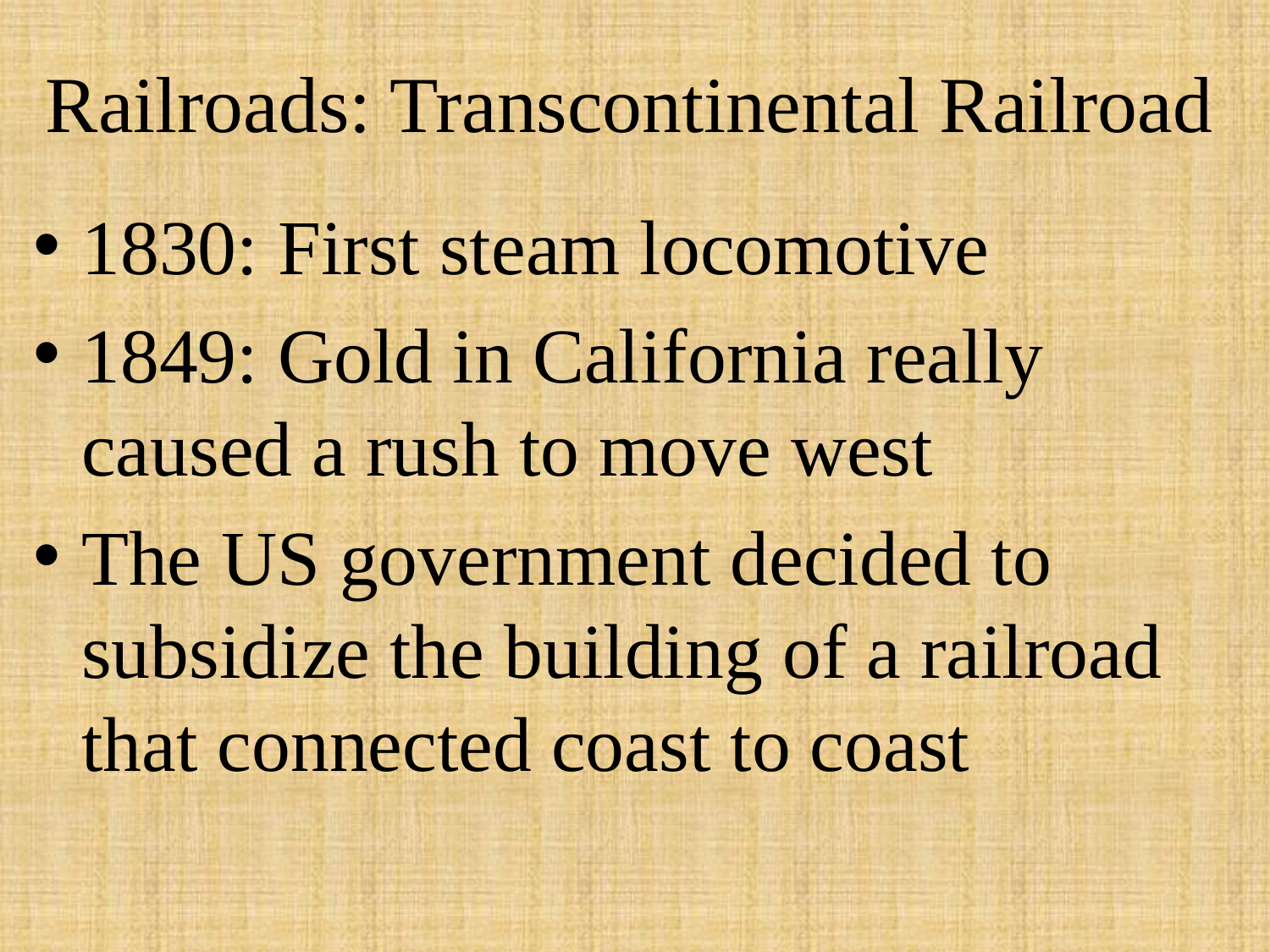

# Railroads: Transcontinental Railroad
1830: First steam locomotive
1849: Gold in California really caused a rush to move west
The US government decided to subsidize the building of a railroad that connected coast to coast